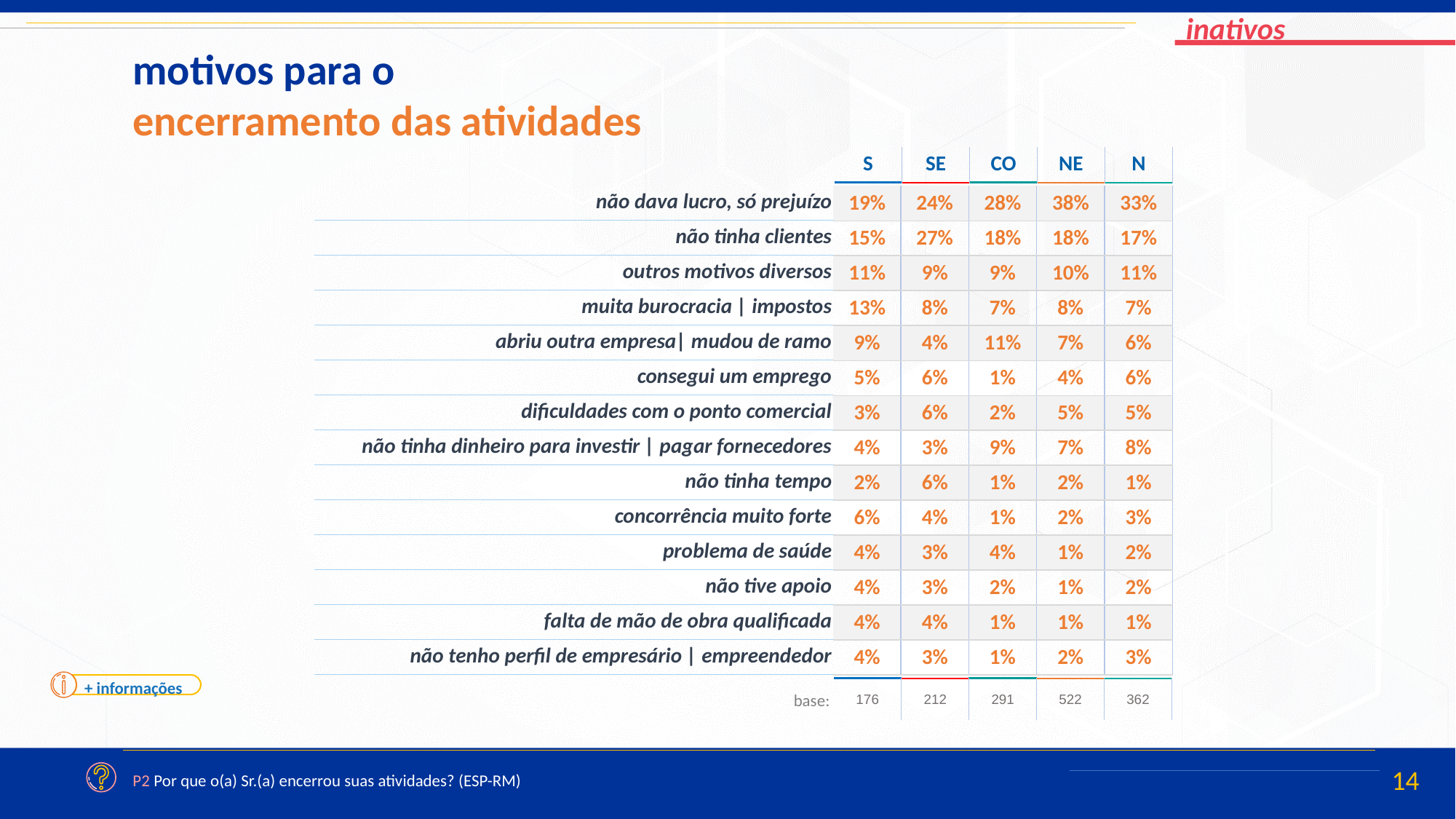

motivos para o encerramento das atividades
| S | SE | CO | NE | N |
| --- | --- | --- | --- | --- |
| não dava lucro, só prejuízo |
| --- |
| não tinha clientes |
| outros motivos diversos |
| muita burocracia ‎| impostos |
| abriu outra empresa| mudou de ramo |
| consegui um emprego |
| dificuldades com o ponto comercial |
| não tinha dinheiro para investir | pagar fornecedores |
| não tinha tempo |
| concorrência muito forte |
| problema de saúde |
| não tive apoio |
| falta de mão de obra qualificada |
| não tenho perfil de empresário | empreendedor |
| 19% | 24% | 28% | 38% | 33% |
| --- | --- | --- | --- | --- |
| 15% | 27% | 18% | 18% | 17% |
| 11% | 9% | 9% | 10% | 11% |
| 13% | 8% | 7% | 8% | 7% |
| 9% | 4% | 11% | 7% | 6% |
| 5% | 6% | 1% | 4% | 6% |
| 3% | 6% | 2% | 5% | 5% |
| 4% | 3% | 9% | 7% | 8% |
| 2% | 6% | 1% | 2% | 1% |
| 6% | 4% | 1% | 2% | 3% |
| 4% | 3% | 4% | 1% | 2% |
| 4% | 3% | 2% | 1% | 2% |
| 4% | 4% | 1% | 1% | 1% |
| 4% | 3% | 1% | 2% | 3% |
+ informações

| 176 | 212 | 291 | 522 | 362 |
| --- | --- | --- | --- | --- |
base:
P2 Por que o(a) Sr.(a) encerrou suas atividades? (ESP-RM)